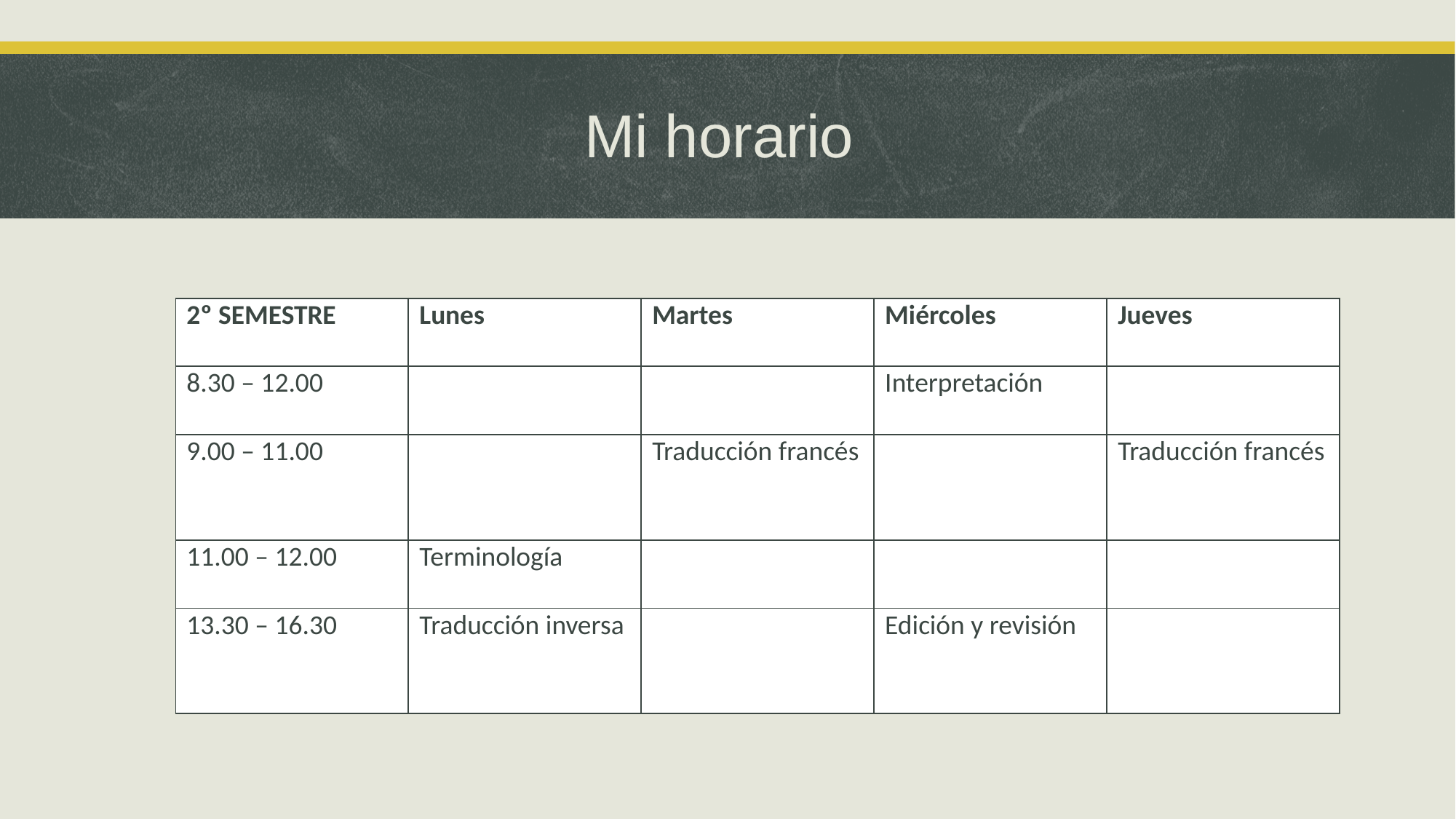

# Mi horario
| 2º SEMESTRE | Lunes | Martes | Miércoles | Jueves |
| --- | --- | --- | --- | --- |
| 8.30 – 12.00 |  |  | Interpretación |  |
| 9.00 – 11.00 |  | Traducción francés |  | Traducción francés |
| 11.00 – 12.00 | Terminología |  |  |  |
| 13.30 – 16.30 | Traducción inversa |  | Edición y revisión |  |